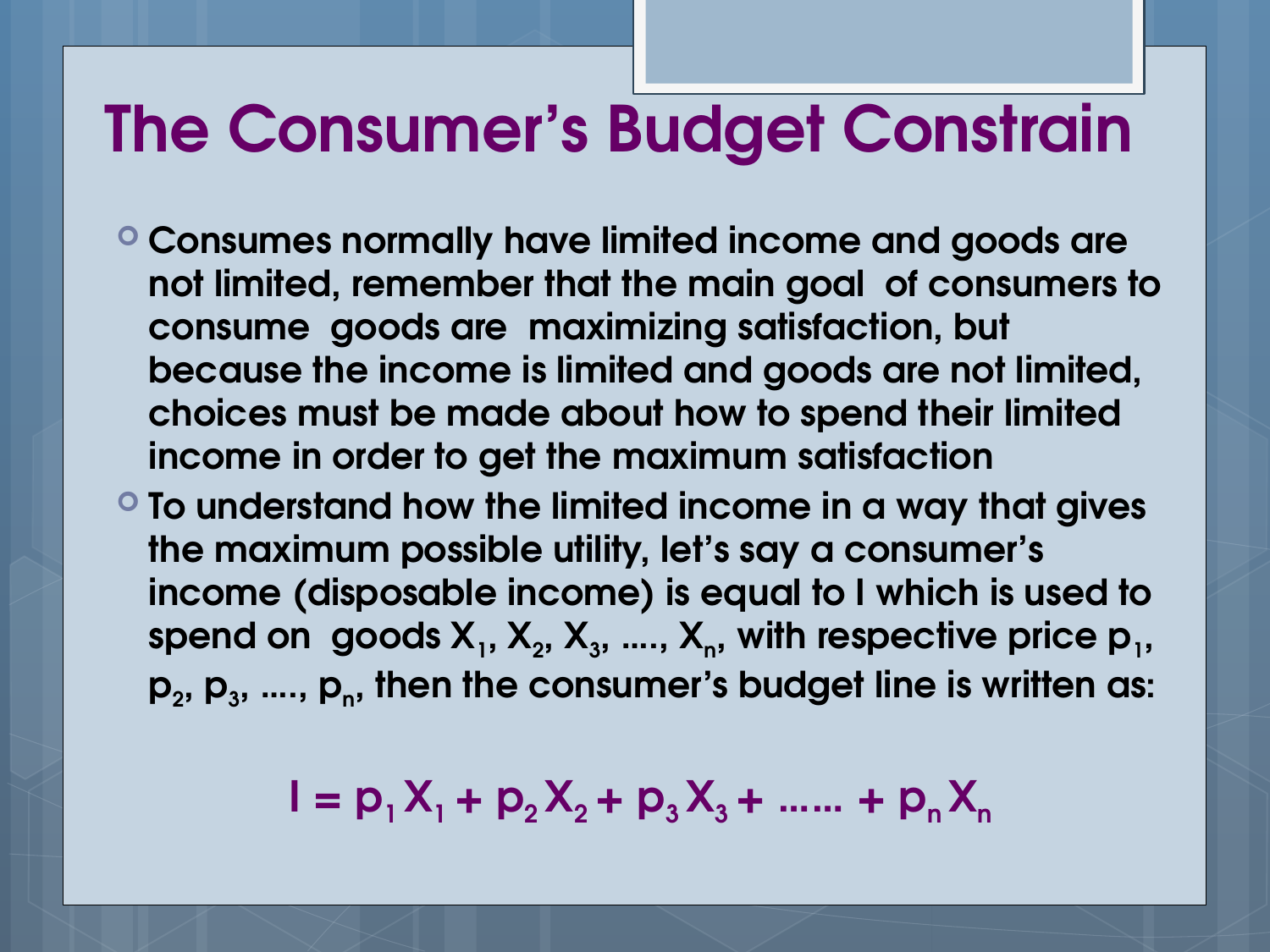

# The Consumer’s Budget Constrain
Consumes normally have limited income and goods are not limited, remember that the main goal  of consumers to consume  goods are  maximizing satisfaction, but because the income is limited and goods are not limited, choices must be made about how to spend their limited income in order to get the maximum satisfaction
To understand how the limited income in a way that gives the maximum possible utility, let’s say a consumer’s income (disposable income) is equal to I which is used to  spend on  goods X1, X2, X3, …., Xn, with respective price p1, p2, p3, …., pn, then the consumer’s budget line is written as:

I = p1 X1 + p2 X2 + p3 X3 + …… + pn Xn